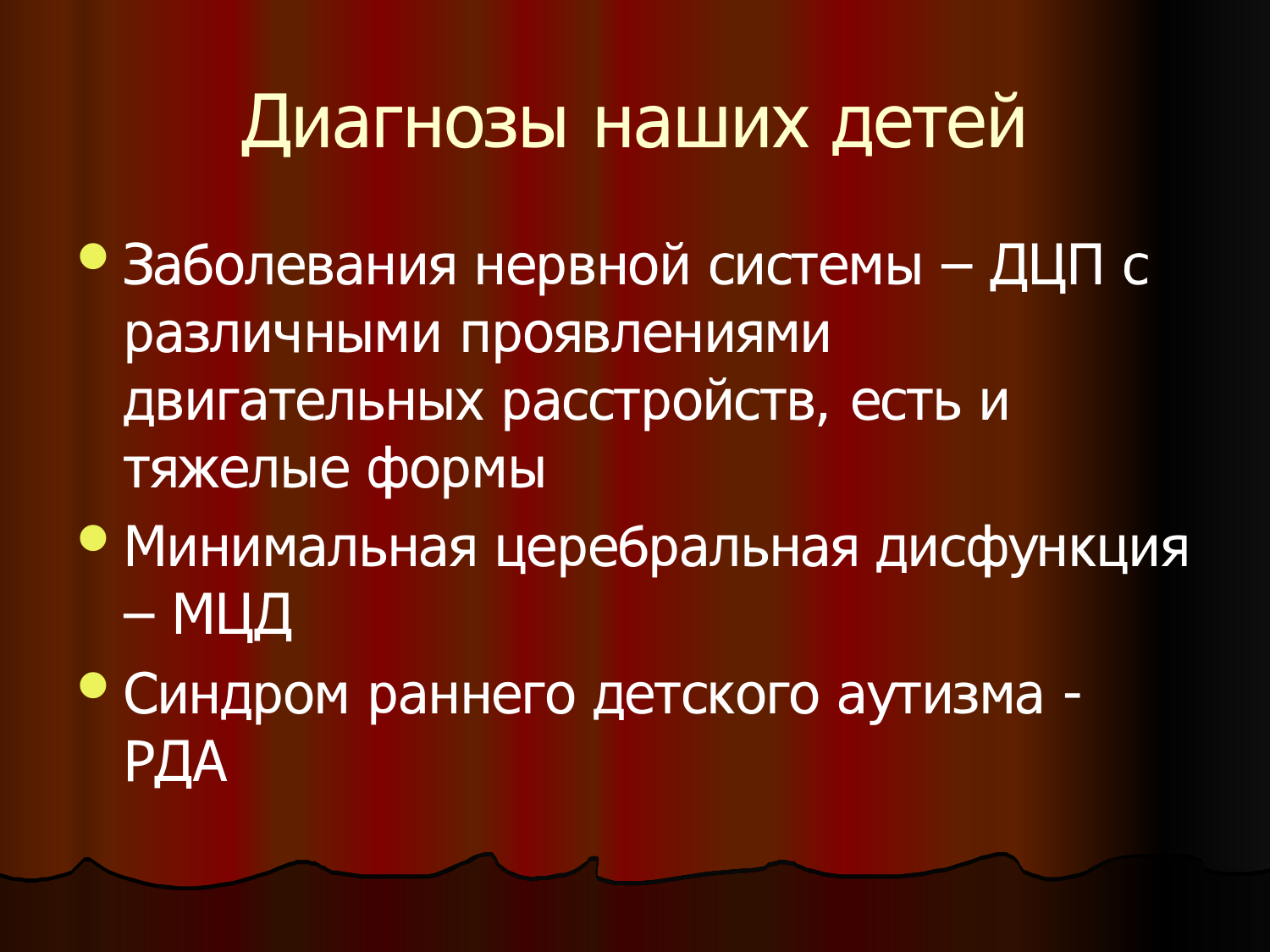

# Диагнозы наших детей
Заболевания нервной системы – ДЦП с различными проявлениями двигательных расстройств, есть и тяжелые формы
Минимальная церебральная дисфункция – МЦД
Синдром раннего детского аутизма - РДА